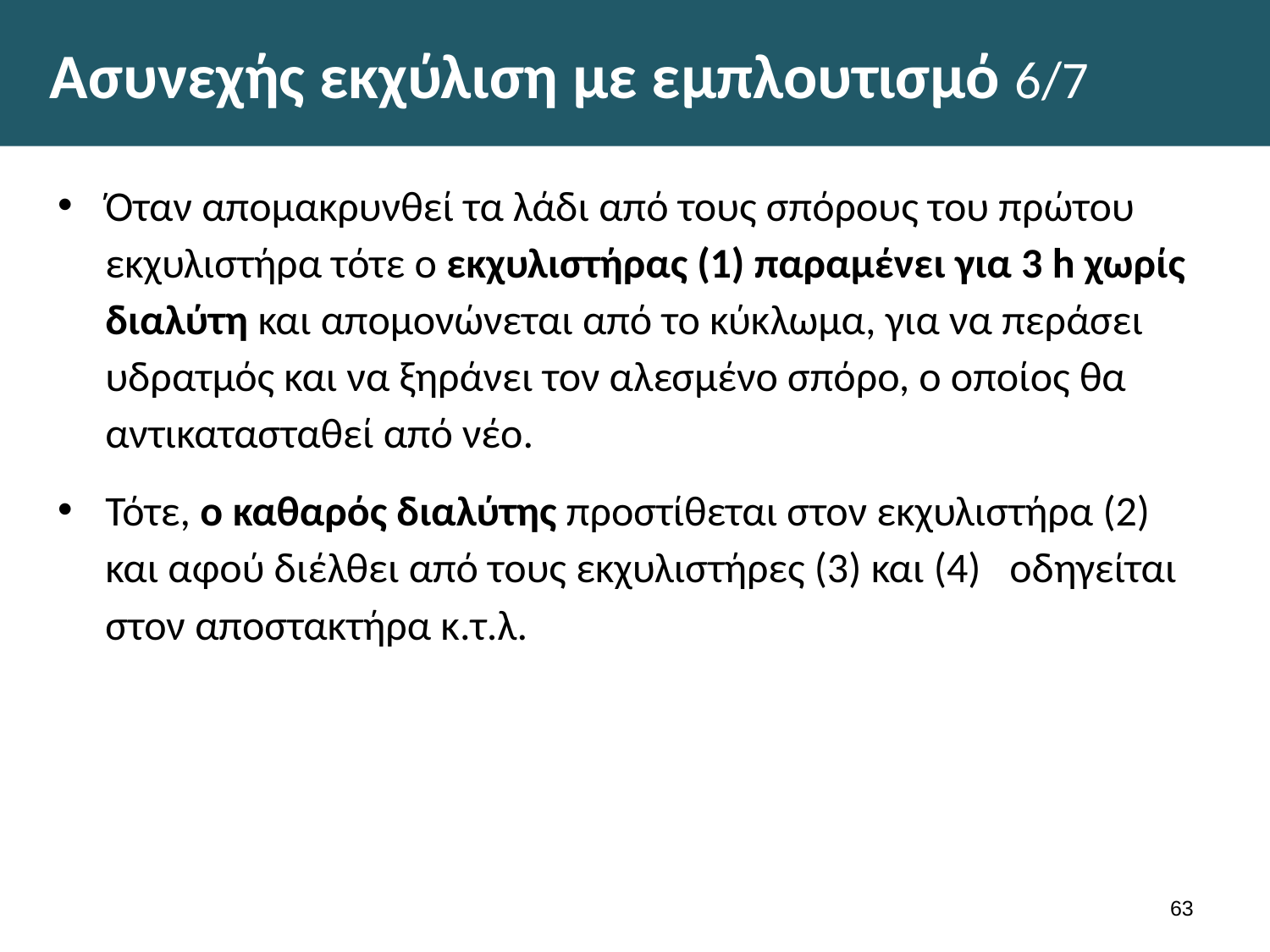

# Ασυνεχής εκχύλιση με εμπλουτισμό 6/7
Όταν απομακρυνθεί τα λάδι από τους σπόρους του πρώτου εκχυλιστήρα τότε ο εκχυλιστήρας (1) παραμένει για 3 h χωρίς διαλύτη και απομονώνεται από το κύκλωμα, για να περάσει υδρατμός και να ξηράνει τον αλεσμένο σπόρο, ο οποίος θα αντικατασταθεί από νέο.
Τότε, ο καθαρός διαλύτης προστίθεται στον εκχυλιστήρα (2) και αφού διέλθει από τους εκχυλιστήρες (3) και (4)   οδηγείται στον αποστακτήρα κ.τ.λ.
63